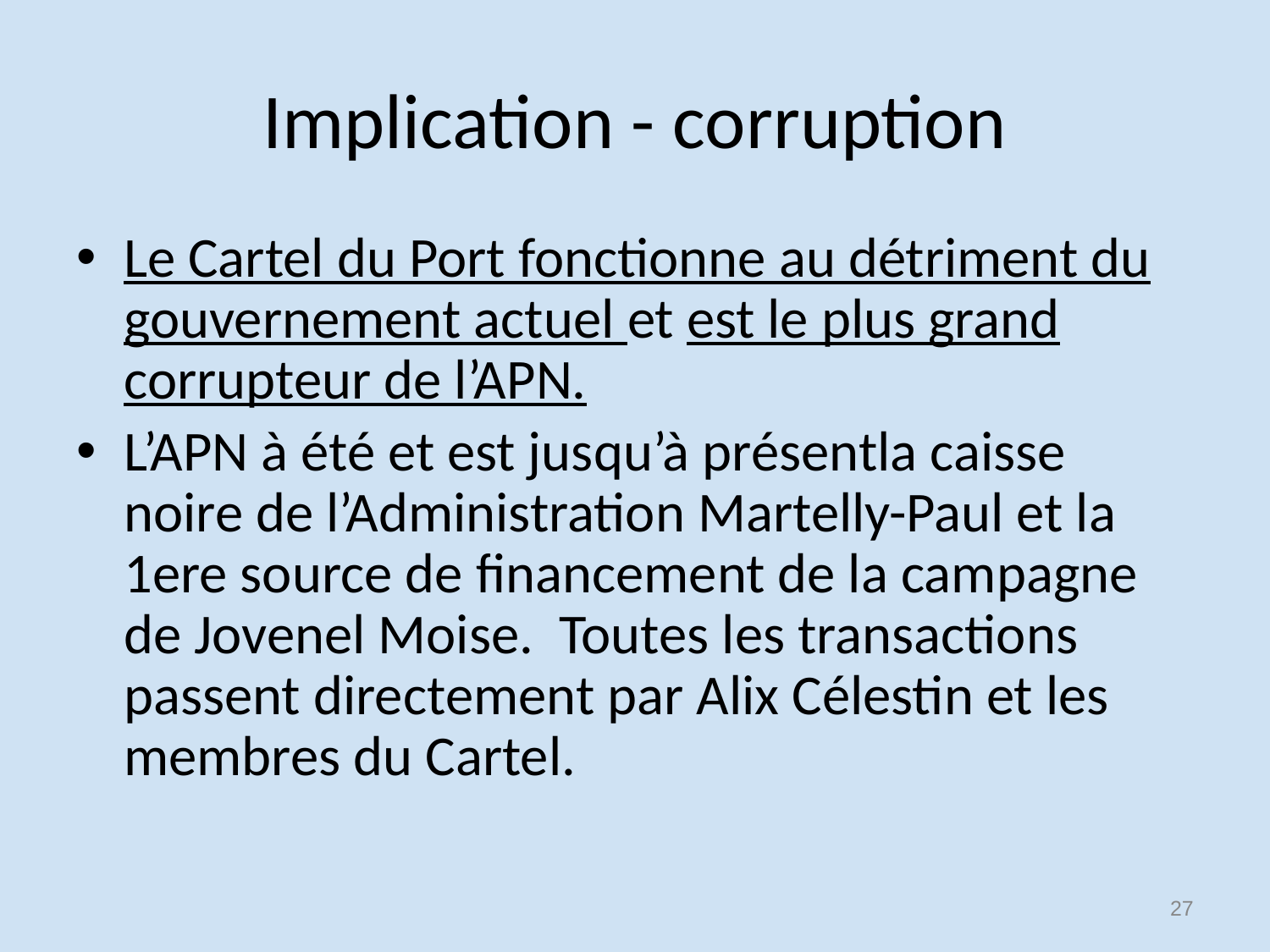

# Implication - corruption
Le Cartel du Port fonctionne au détriment du gouvernement actuel et est le plus grand corrupteur de l’APN.
L’APN à été et est jusqu’à présentla caisse noire de l’Administration Martelly-Paul et la 1ere source de financement de la campagne de Jovenel Moise.  Toutes les transactions passent directement par Alix Célestin et les membres du Cartel.
27